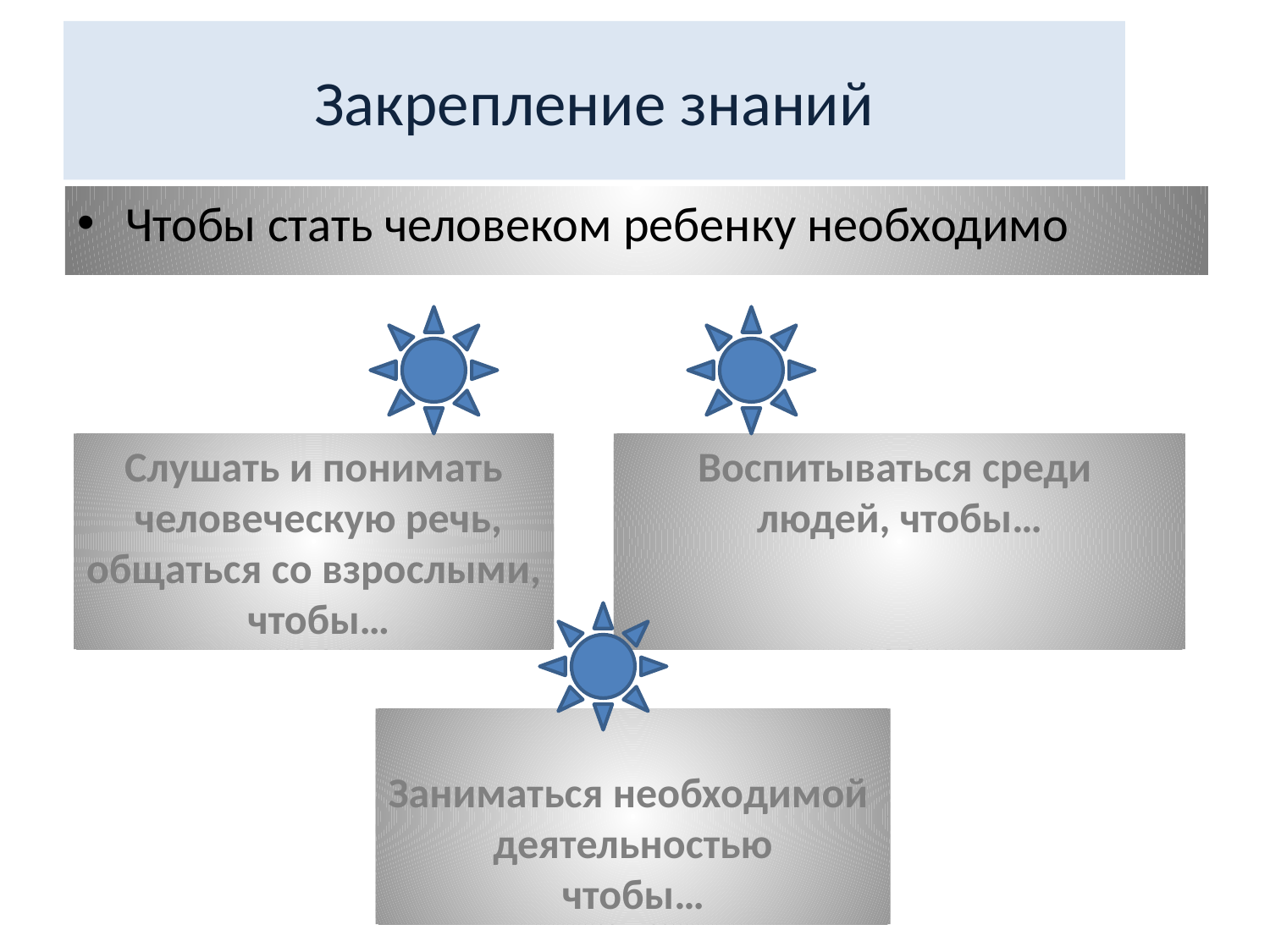

# Закрепление знаний
Чтобы стать человеком ребенку необходимо

Слушать и понимать
 человеческую речь,
общаться со взрослыми,
 чтобы…
Воспитываться среди
людей, чтобы…

Заниматься необходимой
деятельностью
чтобы…